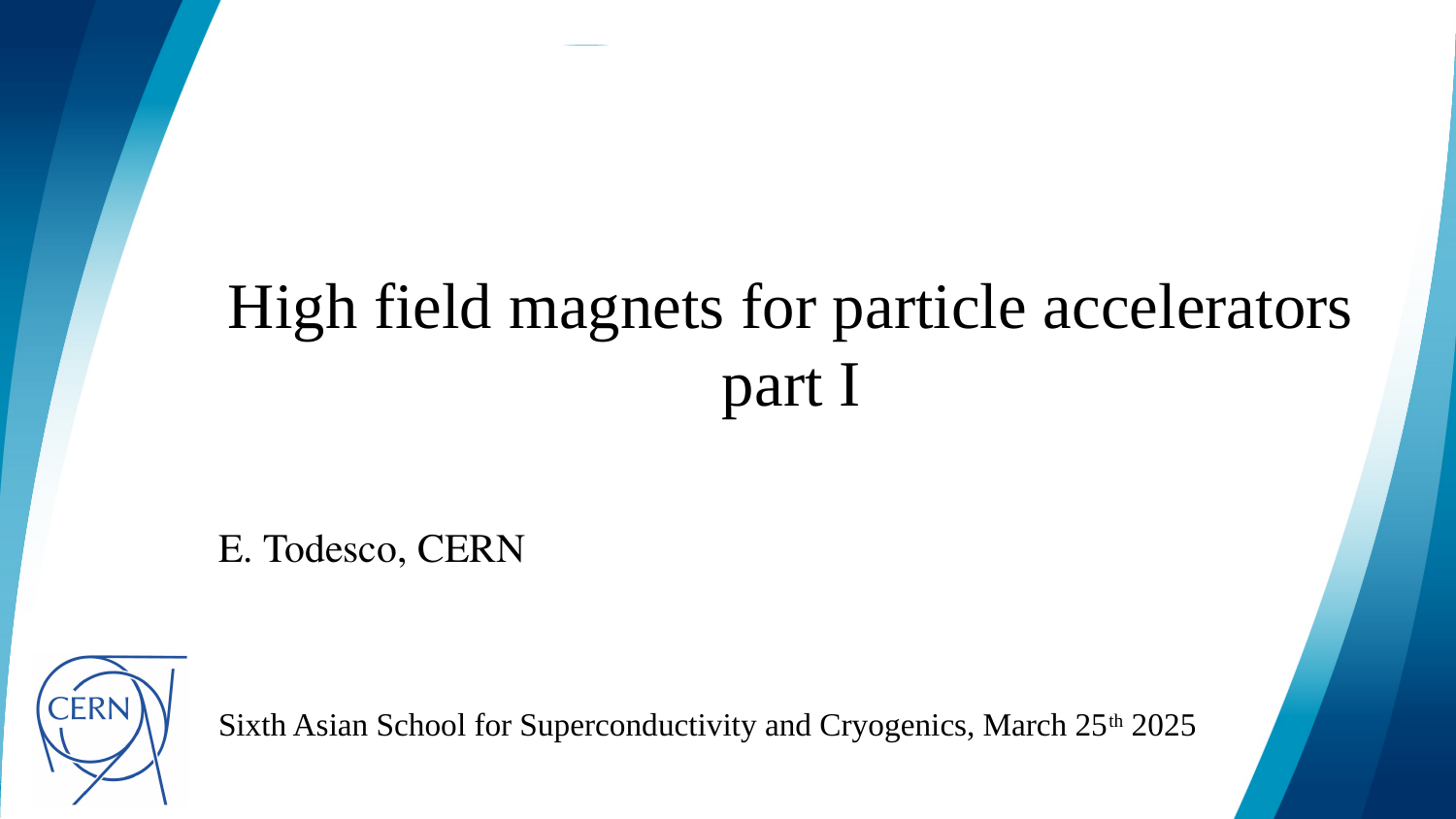

# High field magnets for particle accelerators part I
E. Todesco, CERN
Sixth Asian School for Superconductivity and Cryogenics, March 25th 2025